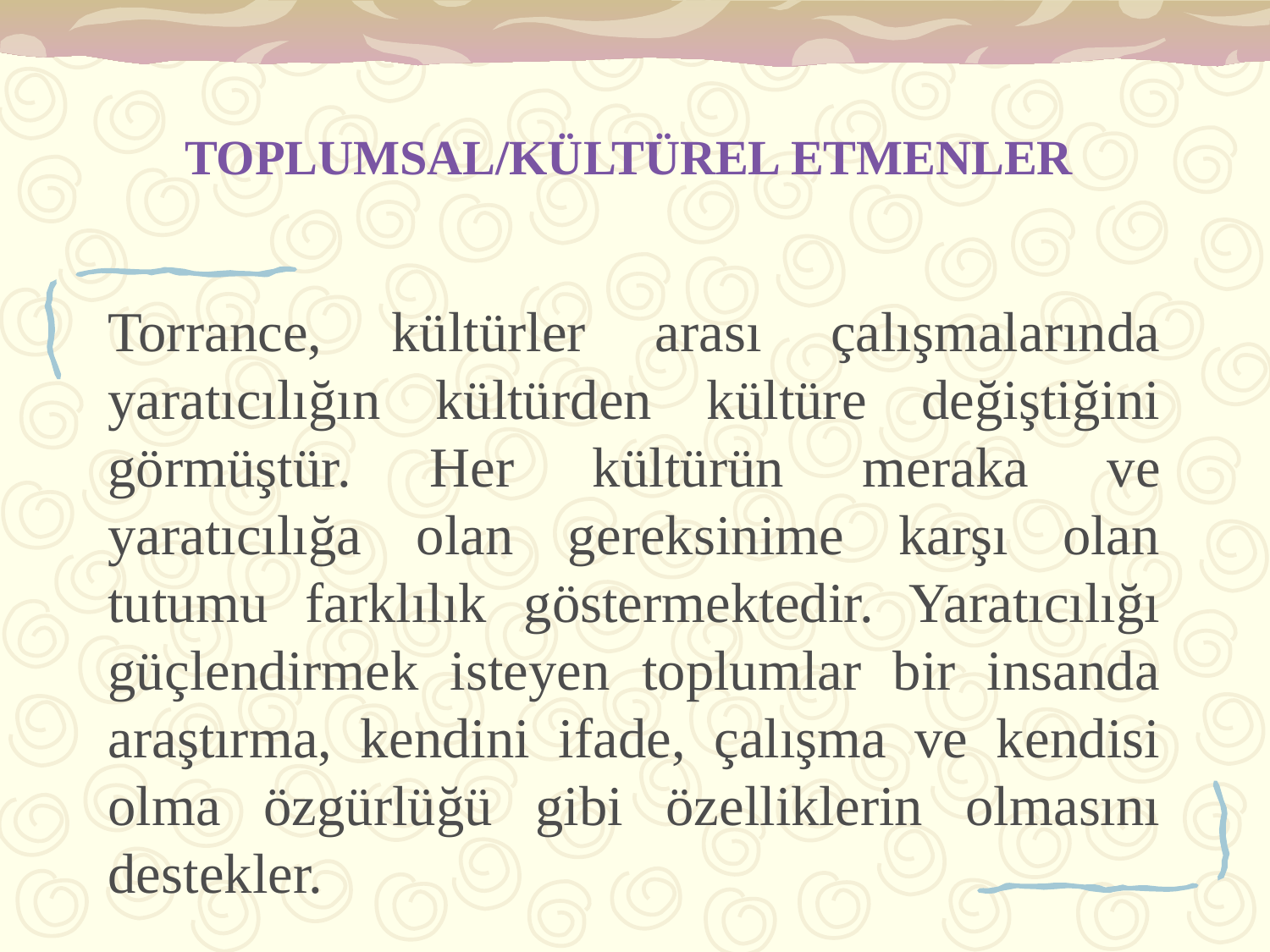

# TOPLUMSAL/KÜLTÜREL ETMENLER
Torrance, kültürler arası çalışmalarında yaratıcılığın kültürden kültüre değiştiğini görmüştür. Her kültürün meraka ve yaratıcılığa olan gereksinime karşı olan tutumu farklılık göstermektedir. Yaratıcılığı güçlendirmek isteyen toplumlar bir insanda araştırma, kendini ifade, çalışma ve kendisi olma özgürlüğü gibi özelliklerin olmasını destekler.